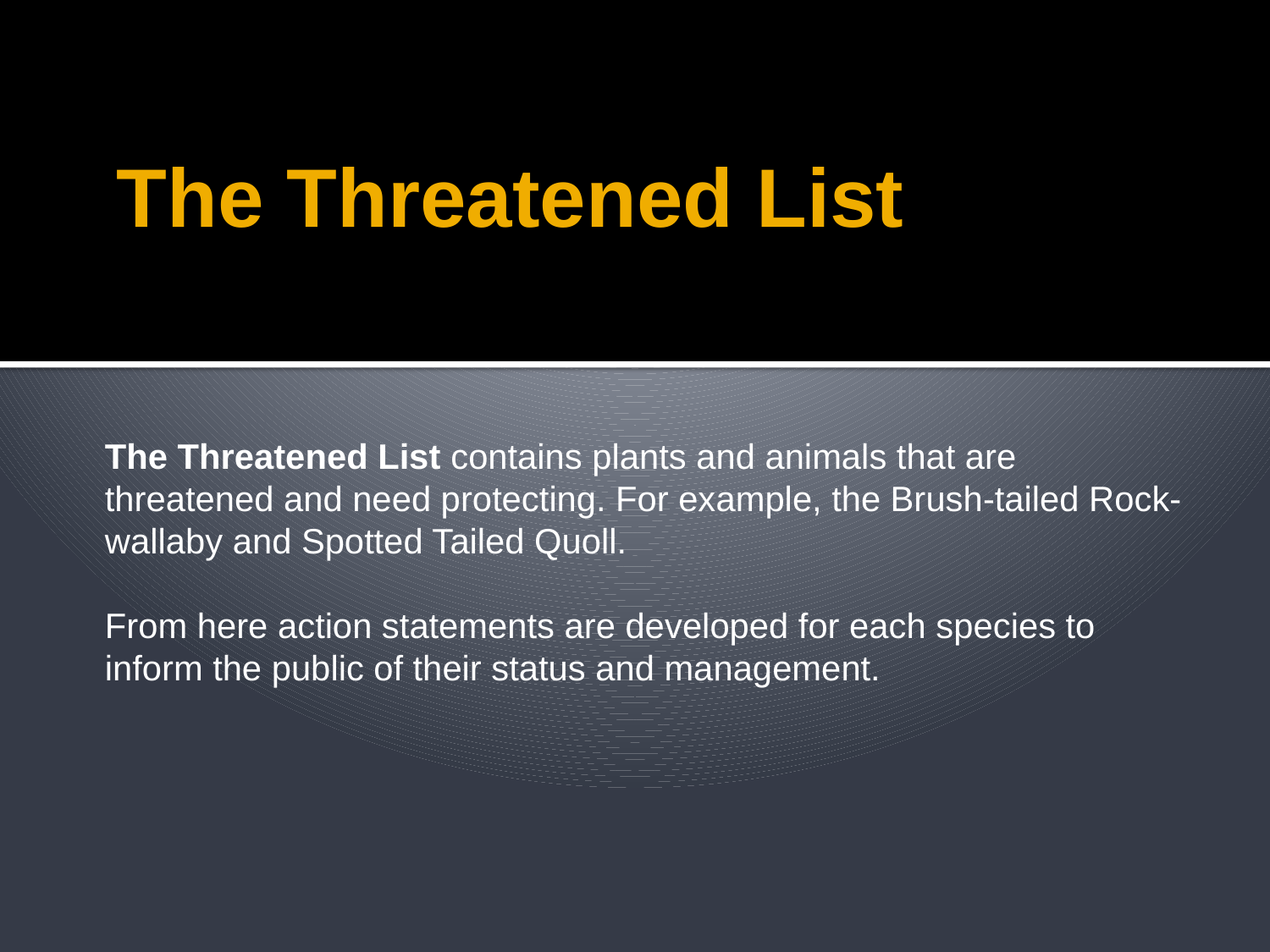

# The Threatened List
The Threatened List contains plants and animals that are threatened and need protecting. For example, the Brush-tailed Rock-wallaby and Spotted Tailed Quoll.

From here action statements are developed for each species to inform the public of their status and management.